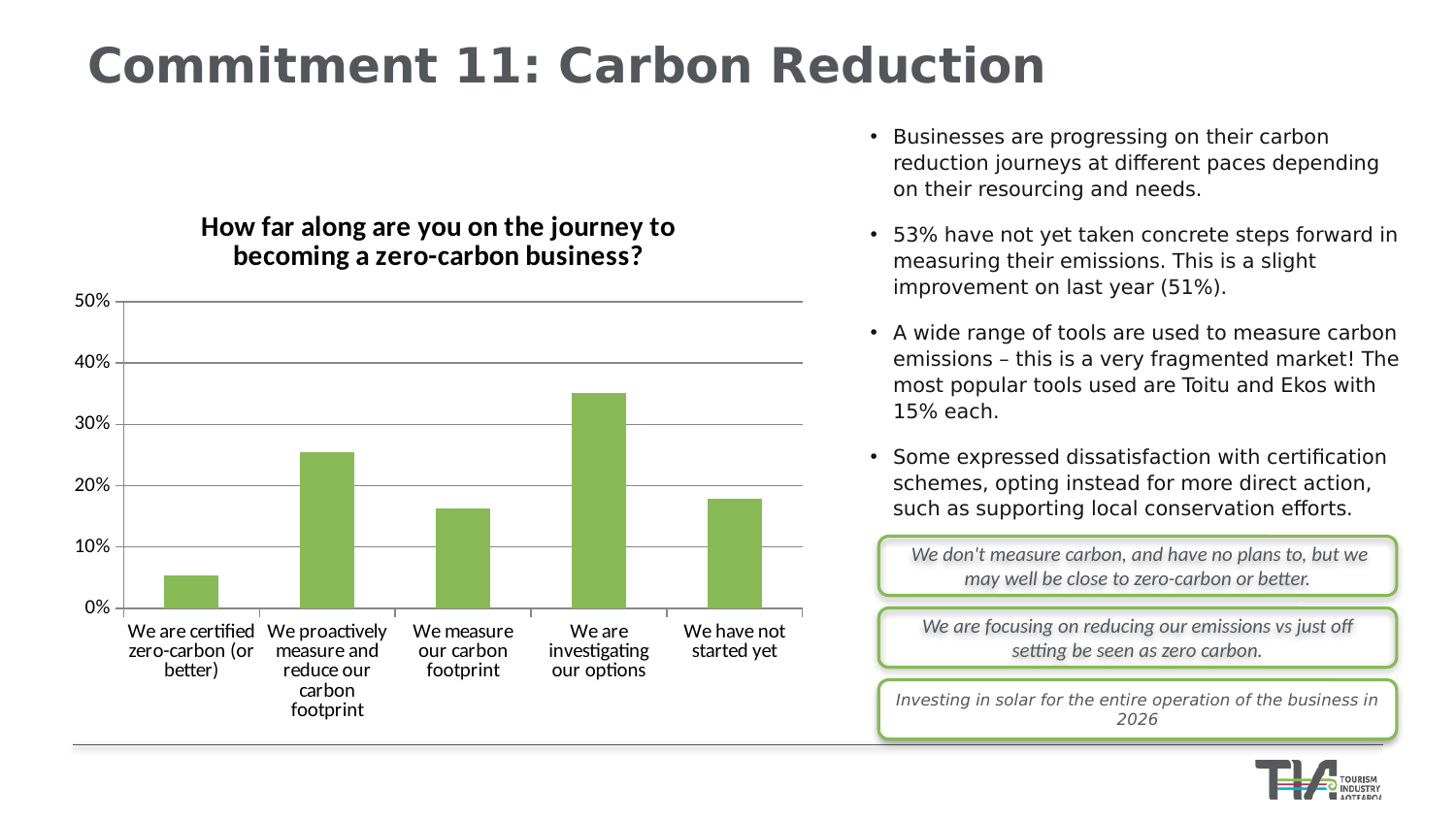

Commitment 11: Carbon Reduction
Businesses are progressing on their carbon reduction journeys at different paces depending on their resourcing and needs.
53% have not yet taken concrete steps forward in measuring their emissions. This is a slight improvement on last year (51%).
A wide range of tools are used to measure carbon emissions – this is a very fragmented market! The most popular tools used are Toitu and Ekos with 15% each.
Some expressed dissatisfaction with certification schemes, opting instead for more direct action, such as supporting local conservation efforts.

### Chart: How far along are you on the journey to becoming a zero-carbon business?

| Category | Responses |
|---|---|
| We are certified zero-carbon (or better) | 0.0537 |
| We proactively measure and reduce our carbon footprint | 0.254 |
| We measure our carbon footprint | 0.1628 |
| We are investigating our options | 0.3506 |
| We have not started yet | 0.1789 |
 We don't measure carbon, and have no plans to, but we may well be close to zero-carbon or better.
We are focusing on reducing our emissions vs just off setting be seen as zero carbon.
Investing in solar for the entire operation of the business in 2026